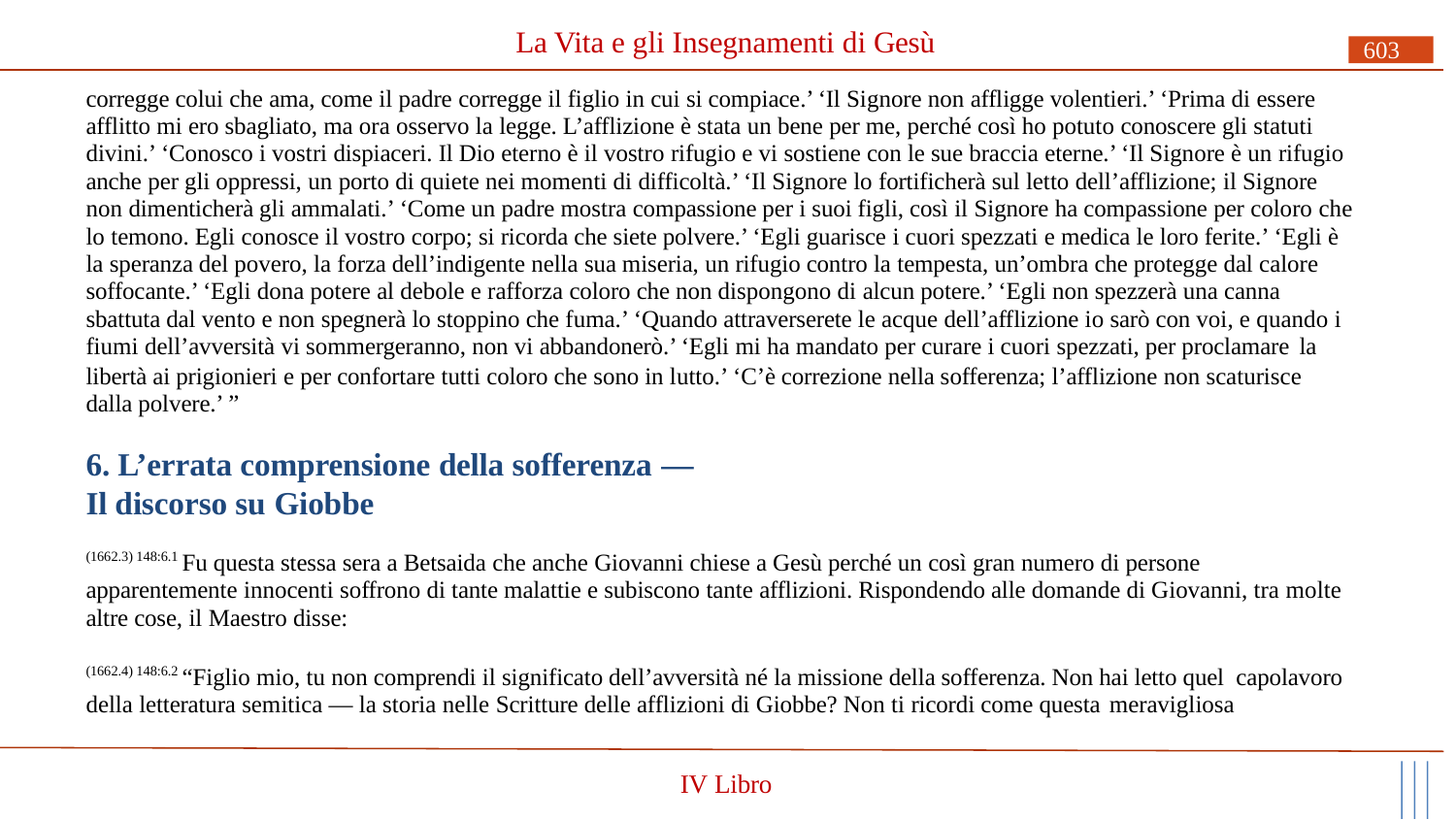

# La Vita e gli Insegnamenti di Gesù
603

corregge colui che ama, come il padre corregge il figlio in cui si compiace.’ ‘Il Signore non affligge volentieri.’ ‘Prima di essere  afflitto mi ero sbagliato, ma ora osservo la legge. L’afflizione è stata un bene per me, perché così ho potuto conoscere gli statuti  divini.’ ‘Conosco i vostri dispiaceri. Il Dio eterno è il vostro rifugio e vi sostiene con le sue braccia eterne.’ ‘Il Signore è un rifugio  anche per gli oppressi, un porto di quiete nei momenti di difficoltà.’ ‘Il Signore lo fortificherà sul letto dell’afflizione; il Signore  non dimenticherà gli ammalati.’ ‘Come un padre mostra compassione per i suoi figli, così il Signore ha compassione per coloro che  lo temono. Egli conosce il vostro corpo; si ricorda che siete polvere.’ ‘Egli guarisce i cuori spezzati e medica le loro ferite.’ ‘Egli è  la speranza del povero, la forza dell’indigente nella sua miseria, un rifugio contro la tempesta, un’ombra che protegge dal calore  soffocante.’ ‘Egli dona potere al debole e rafforza coloro che non dispongono di alcun potere.’ ‘Egli non spezzerà una canna  sbattuta dal vento e non spegnerà lo stoppino che fuma.’ ‘Quando attraverserete le acque dell’afflizione io sarò con voi, e quando i  fiumi dell’avversità vi sommergeranno, non vi abbandonerò.’ ‘Egli mi ha mandato per curare i cuori spezzati, per proclamare la
libertà ai prigionieri e per confortare tutti coloro che sono in lutto.’ ‘C’è correzione nella sofferenza; l’afflizione non scaturisce  dalla polvere.’ ”

6. L’errata comprensione della sofferenza —
Il discorso su Giobbe
(1662.3) 148:6.1 Fu questa stessa sera a Betsaida che anche Giovanni chiese a Gesù perché un così gran numero di persone  apparentemente innocenti soffrono di tante malattie e subiscono tante afflizioni. Rispondendo alle domande di Giovanni, tra molte  altre cose, il Maestro disse:

(1662.4) 148:6.2 “Figlio mio, tu non comprendi il significato dell’avversità né la missione della sofferenza. Non hai letto quel  capolavoro della letteratura semitica — la storia nelle Scritture delle afflizioni di Giobbe? Non ti ricordi come questa meravigliosa

IV Libro